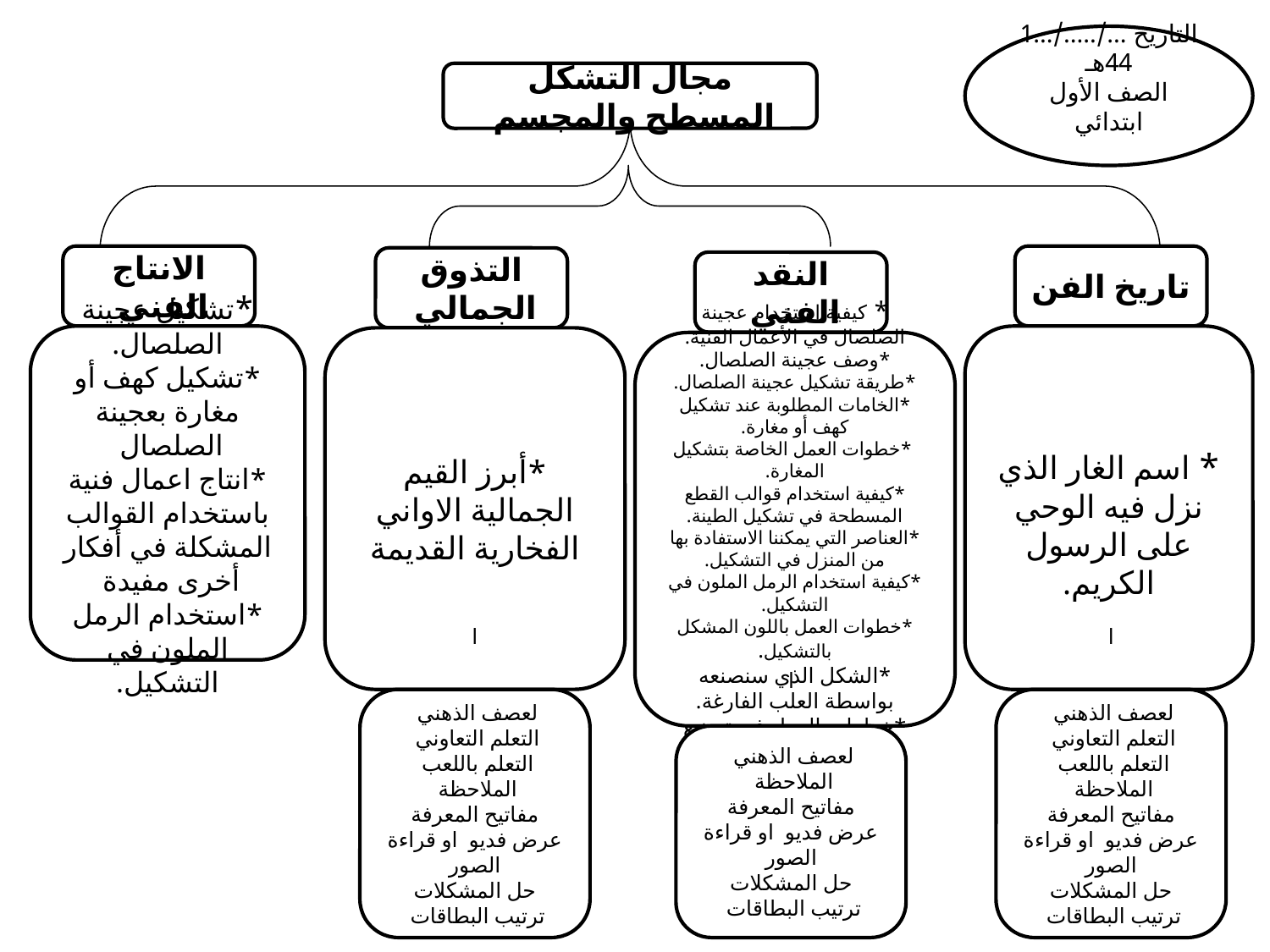

التاريخ .../...../...144هـ
الصف الأول ابتدائي

مجال التشكل المسطح والمجسم
الانتاج الفني
تاريخ الفن
التذوق الجمالي
النقد الفني

*تشكيل عجينة الصلصال.
*تشكيل كهف أو مغارة بعجينة الصلصال
*انتاج اعمال فنية باستخدام القوالب المشكلة في أفكار أخرى مفيدة
*استخدام الرمل الملون في التشكيل.

* اسم الغار الذي نزل فيه الوحي على الرسول الكريم.

*أبرز القيم الجمالية الاواني الفخارية القديمة
* كيفية استخدام عجينة الصلصال في الأعمال الفنية.
*وصف عجينة الصلصال.
*طريقة تشكيل عجينة الصلصال.
*الخامات المطلوبة عند تشكيل كهف أو مغارة.
 *خطوات العمل الخاصة بتشكيل المغارة.
*كيفية استخدام قوالب القطع المسطحة في تشكيل الطينة.
*العناصر التي يمكننا الاستفادة بها من المنزل في التشكيل.
*كيفية استخدام الرمل الملون في التشكيل.
*خطوات العمل باللون المشكل بالتشكيل.
*الشكل الذي سنصنعه بواسطة العلب الفارغة.
*خطوات العمل في تصنيع السيارة.
ا

لعصف الذهني
التعلم التعاوني
التعلم باللعب
الملاحظة
مفاتيح المعرفة
عرض فديو  او قراءة الصور
حل المشكلات
ترتيب البطاقات

ا

لعصف الذهني
التعلم التعاوني
التعلم باللعب
الملاحظة
مفاتيح المعرفة
عرض فديو  او قراءة الصور
حل المشكلات
ترتيب البطاقات

ا

لعصف الذهني
الملاحظة
مفاتيح المعرفة
عرض فديو  او قراءة الصور
حل المشكلات
ترتيب البطاقات